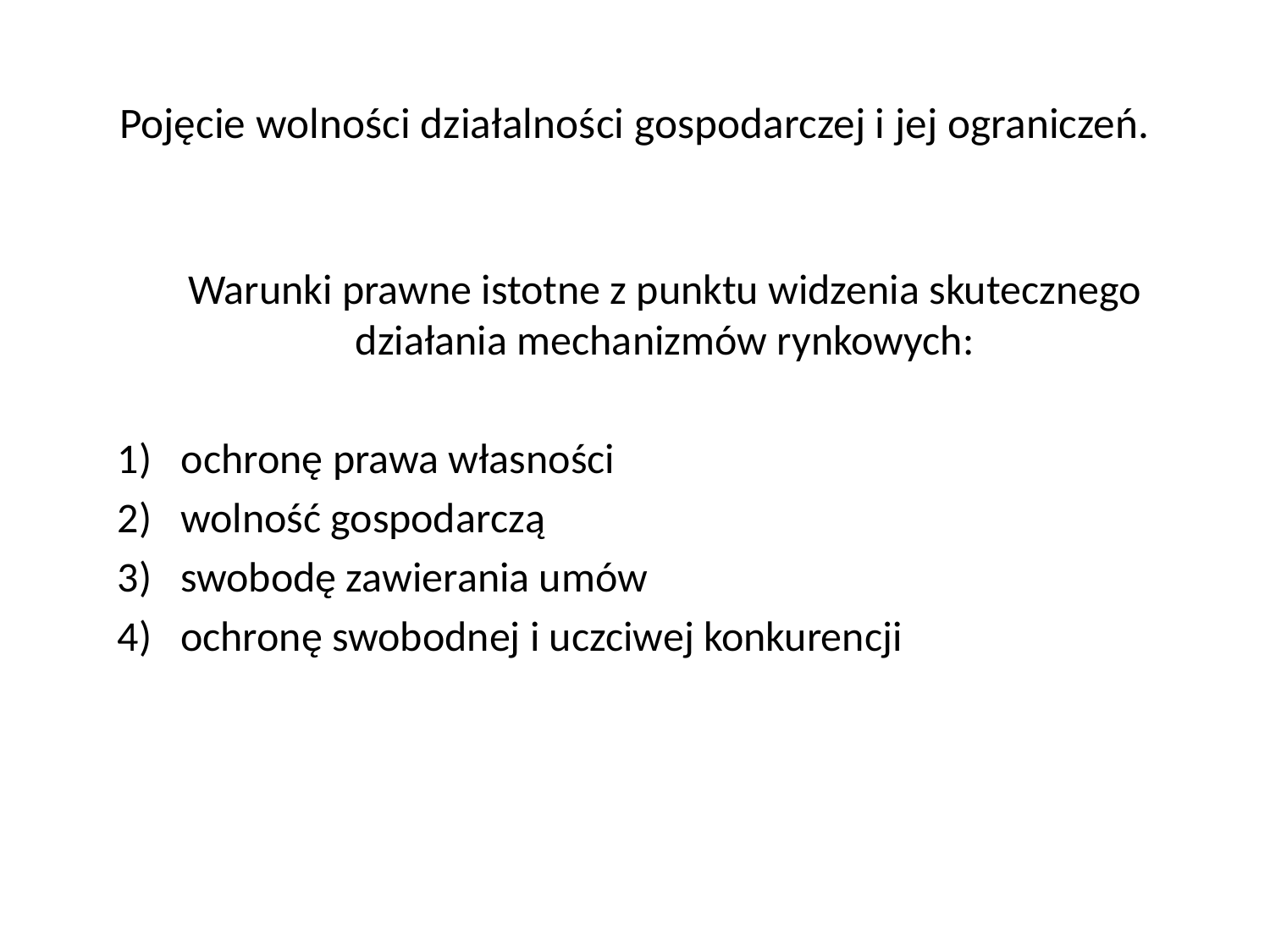

# Pojęcie wolności działalności gospodarczej i jej ograniczeń.

Warunki prawne istotne z punktu widzenia skutecznego działania mechanizmów rynkowych:

ochronę prawa własności
2)   wolność gospodarczą
3)   swobodę zawierania umów
4)   ochronę swobodnej i uczciwej konkurencji